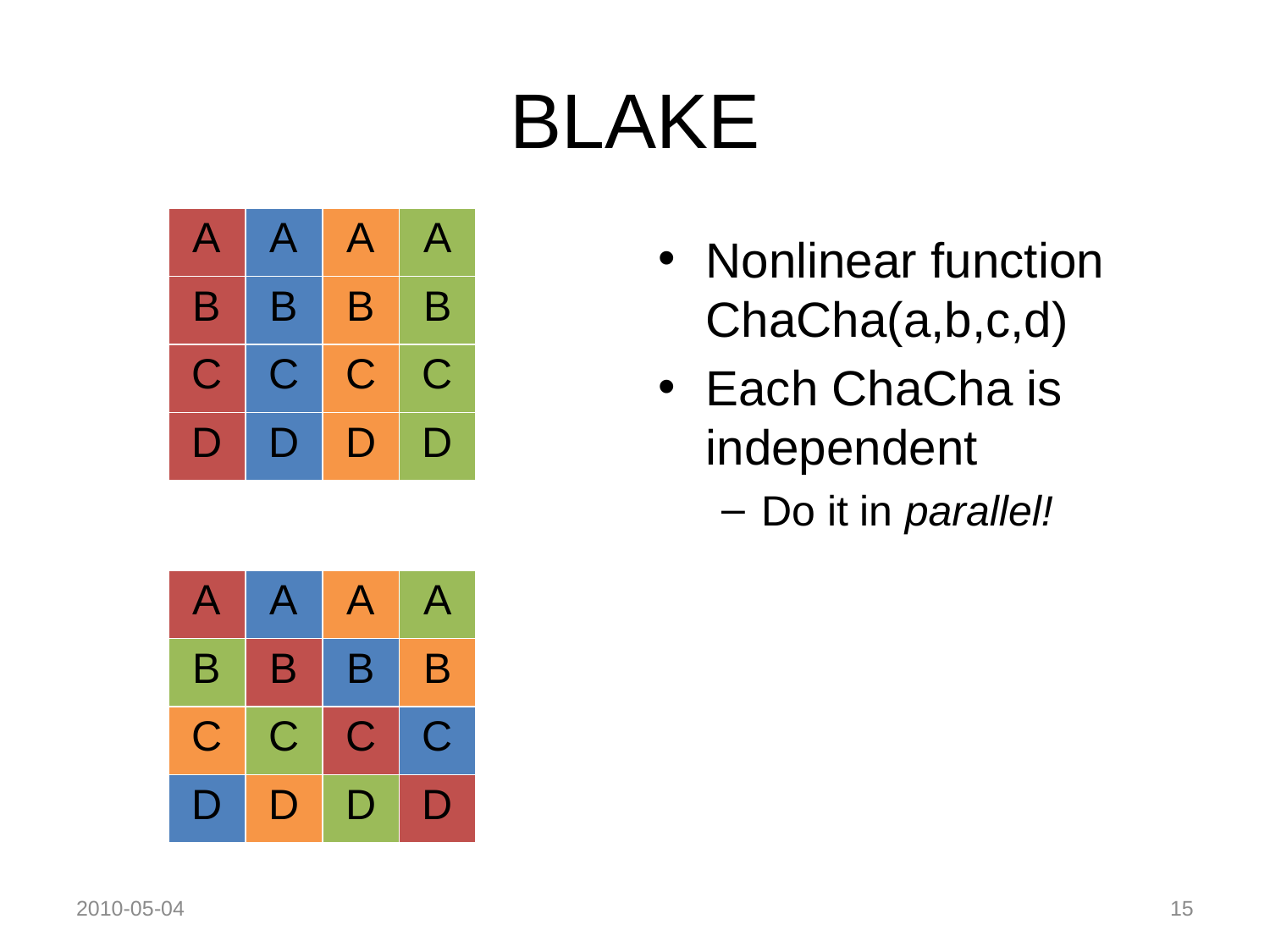

# BLAKE
| A | A | A | A |
| --- | --- | --- | --- |
| B | B | B | B |
| C | C | C | C |
| D | D | D | D |

Nonlinear function
ChaCha(a,b,c,d)
Each ChaCha is
independent
Do it in parallel!
| A | A | A | A |
| --- | --- | --- | --- |
| B | B | B | B |
| C | C | C | C |
| D | D | D | D |
2010-05-04
15